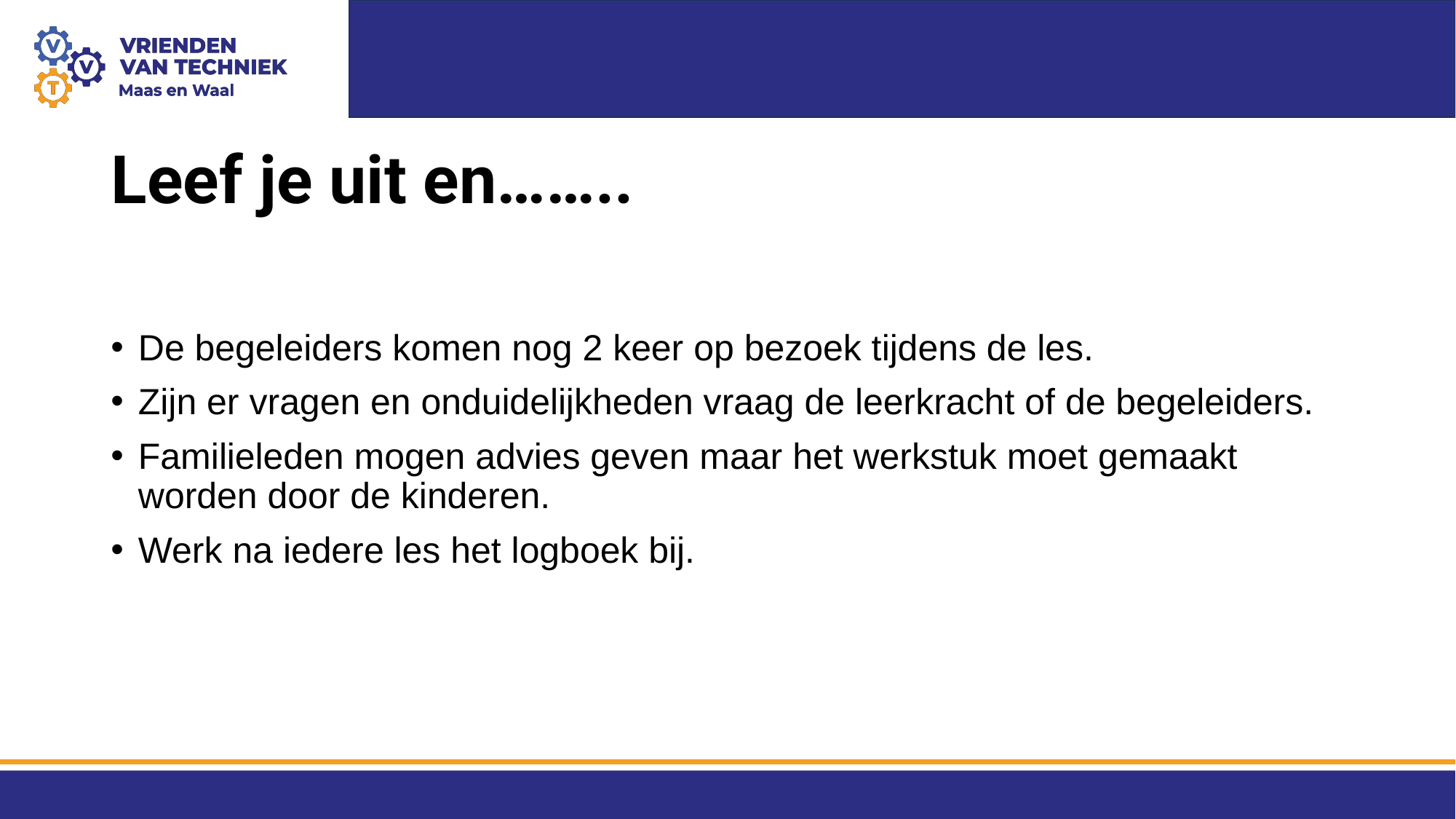

# Leef je uit en……..
De begeleiders komen nog 2 keer op bezoek tijdens de les.
Zijn er vragen en onduidelijkheden vraag de leerkracht of de begeleiders.
Familieleden mogen advies geven maar het werkstuk moet gemaakt worden door de kinderen.
Werk na iedere les het logboek bij.